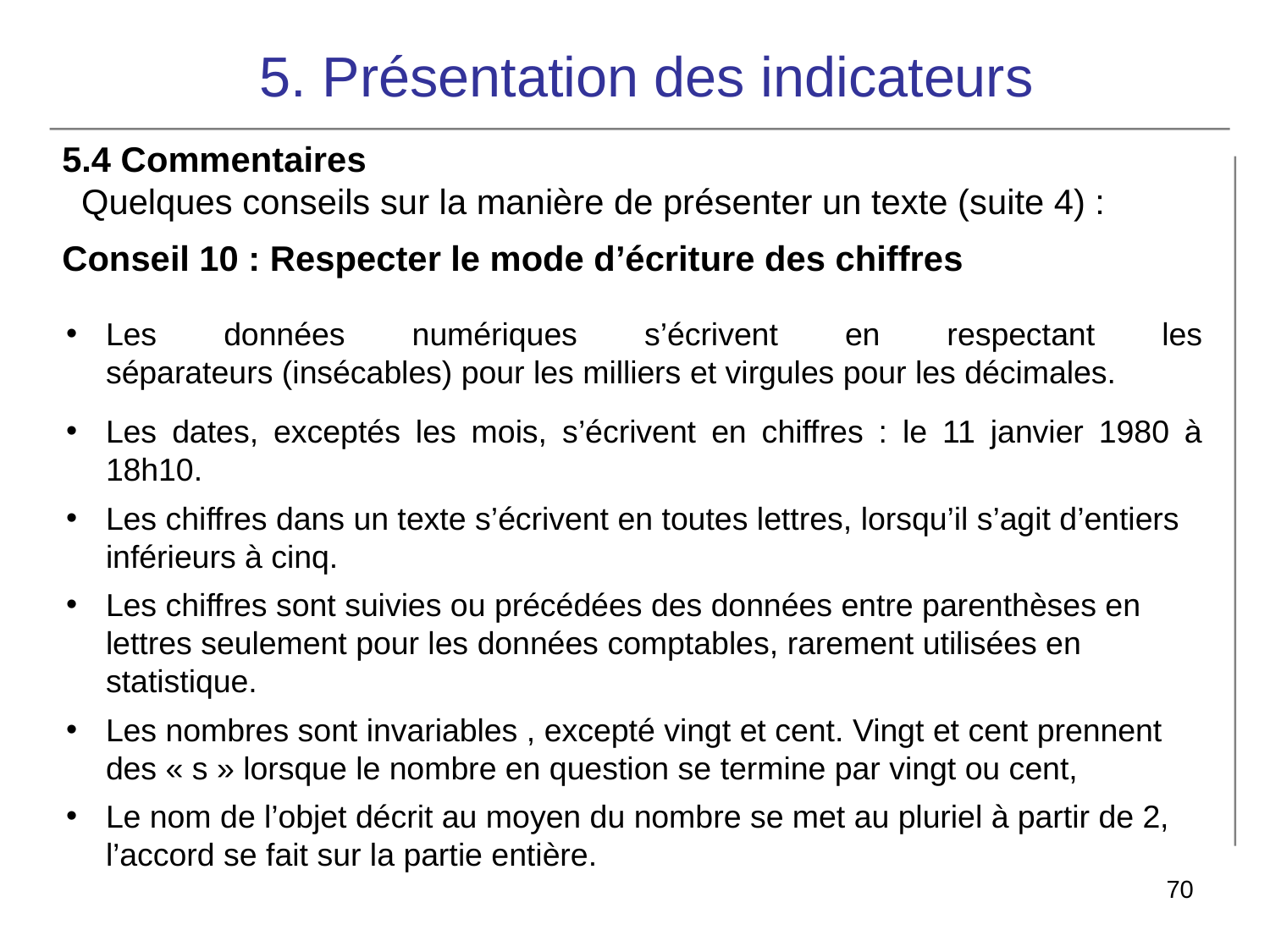

# 5. Présentation des indicateurs

5.4 Commentaires

Quelques conseils sur la manière de présenter un texte (suite 4) :

Conseil 10 : Respecter le mode d’écriture des chiffres
Les données numériques s’écrivent en respectant les séparateurs (insécables) pour les milliers et virgules pour les décimales.
Les dates, exceptés les mois, s’écrivent en chiffres : le 11 janvier 1980 à 18h10.
Les chiffres dans un texte s’écrivent en toutes lettres, lorsqu’il s’agit d’entiers inférieurs à cinq.
Les chiffres sont suivies ou précédées des données entre parenthèses en lettres seulement pour les données comptables, rarement utilisées en statistique.
Les nombres sont invariables , excepté vingt et cent. Vingt et cent prennent des « s » lorsque le nombre en question se termine par vingt ou cent,
Le nom de l’objet décrit au moyen du nombre se met au pluriel à partir de 2, l’accord se fait sur la partie entière.
70